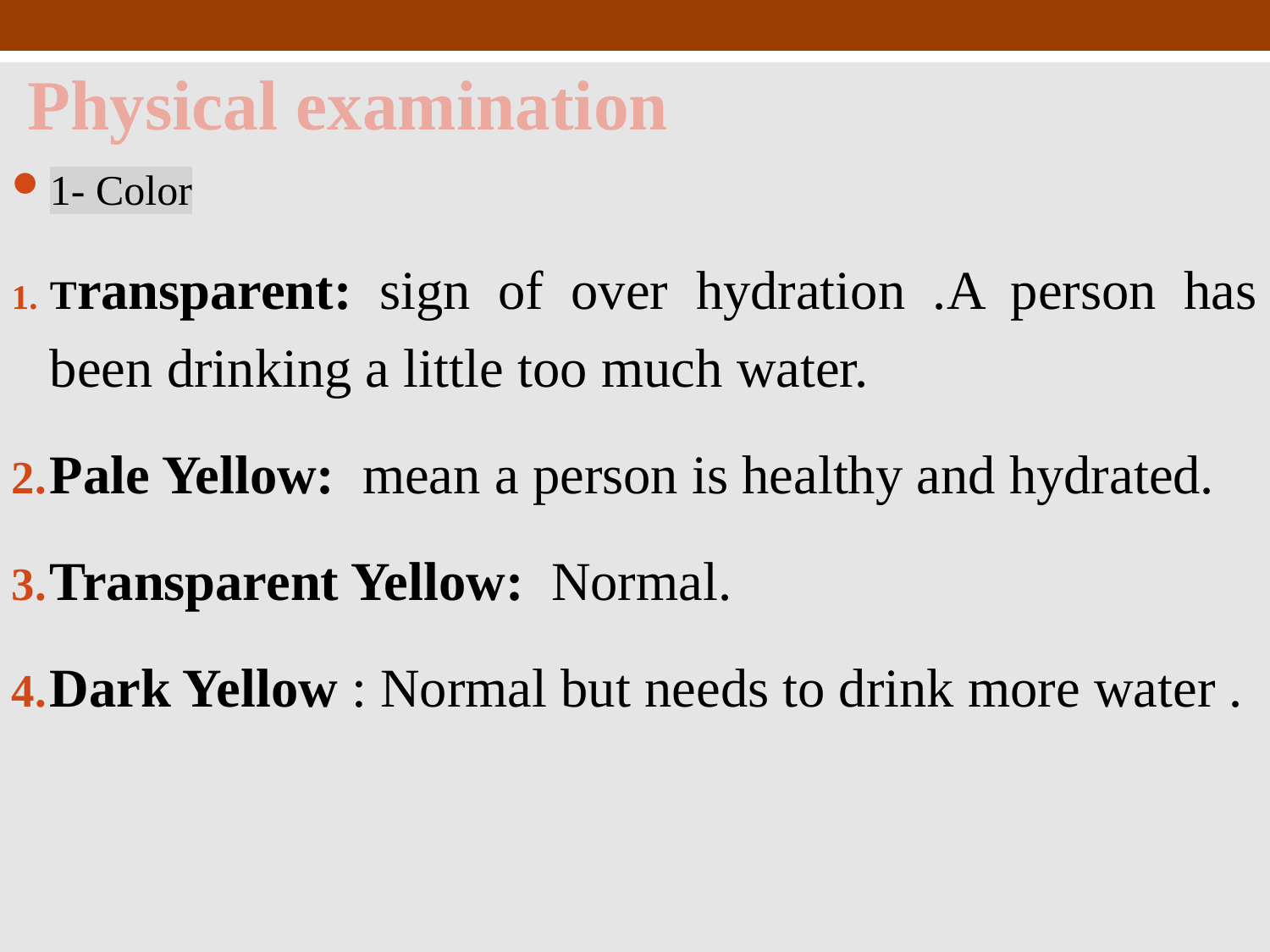

# Physical examination
1- Color
Transparent: sign of over hydration .A person has been drinking a little too much water.
Pale Yellow:  mean a person is healthy and hydrated.
Transparent Yellow:  Normal.
Dark Yellow : Normal but needs to drink more water .